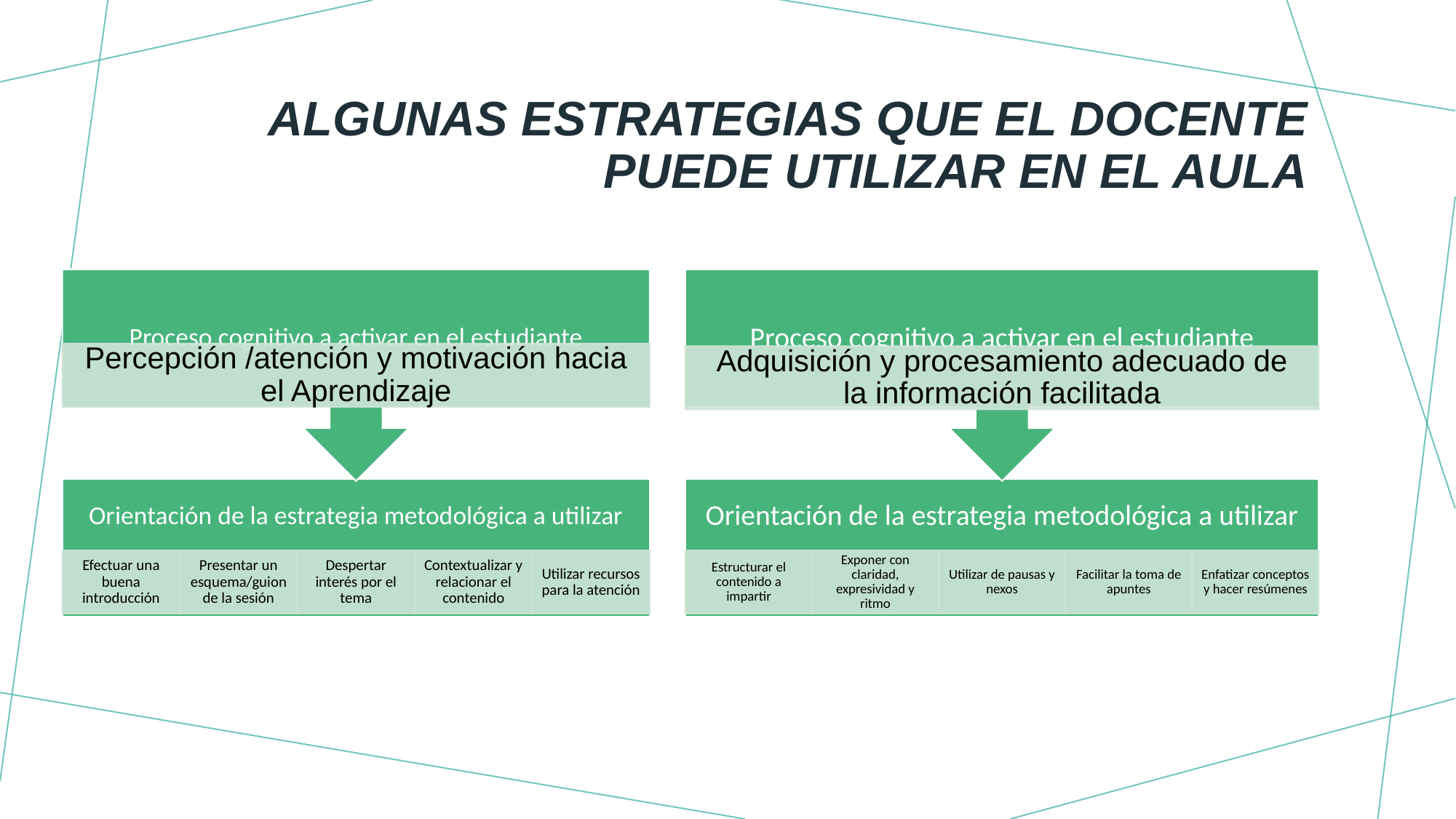

# Algunas estrategias que el docente puede utilizar en el aula
Orientación de la estrategia metodológica a utilizar
Efectuar una buena introducción
Presentar un esquema/guion de la sesión
Despertar interés por el tema
Contextualizar y relacionar el contenido
Utilizar recursos para la atención
Proceso cognitivo a activar en el estudiante
Percepción /atención y motivación hacia el Aprendizaje
Orientación de la estrategia metodológica a utilizar
Estructurar el contenido a impartir
Exponer con claridad, expresividad y ritmo
Utilizar de pausas y nexos
Facilitar la toma de apuntes
Enfatizar conceptos y hacer resúmenes
Proceso cognitivo a activar en el estudiante
Adquisición y procesamiento adecuado de la información facilitada